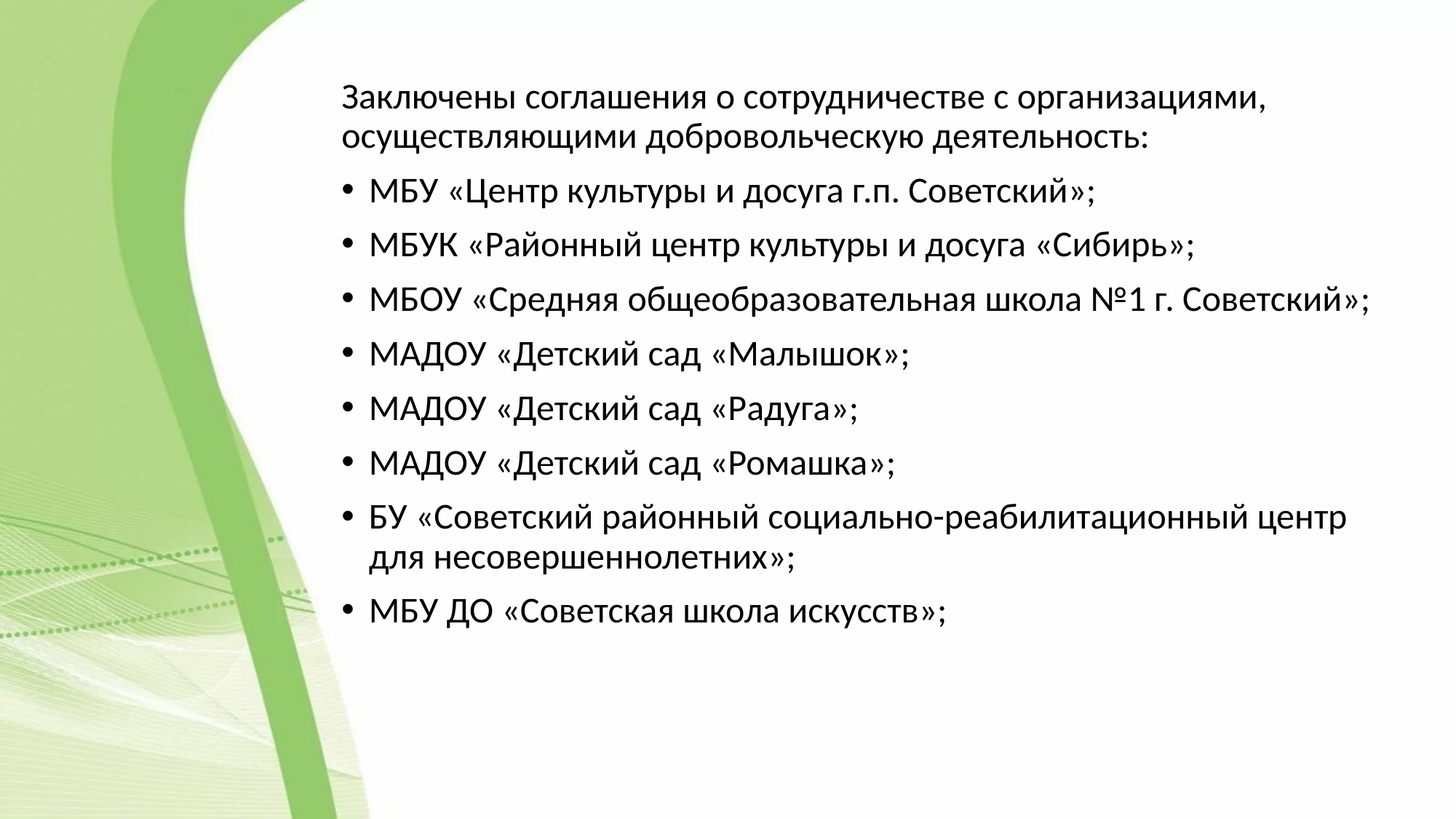

Заключены соглашения о сотрудничестве с организациями, осуществляющими добровольческую деятельность:
МБУ «Центр культуры и досуга г.п. Советский»;
МБУК «Районный центр культуры и досуга «Сибирь»;
МБОУ «Средняя общеобразовательная школа №1 г. Советский»;
МАДОУ «Детский сад «Малышок»;
МАДОУ «Детский сад «Радуга»;
МАДОУ «Детский сад «Ромашка»;
БУ «Советский районный социально-реабилитационный центр для несовершеннолетних»;
МБУ ДО «Советская школа искусств»;